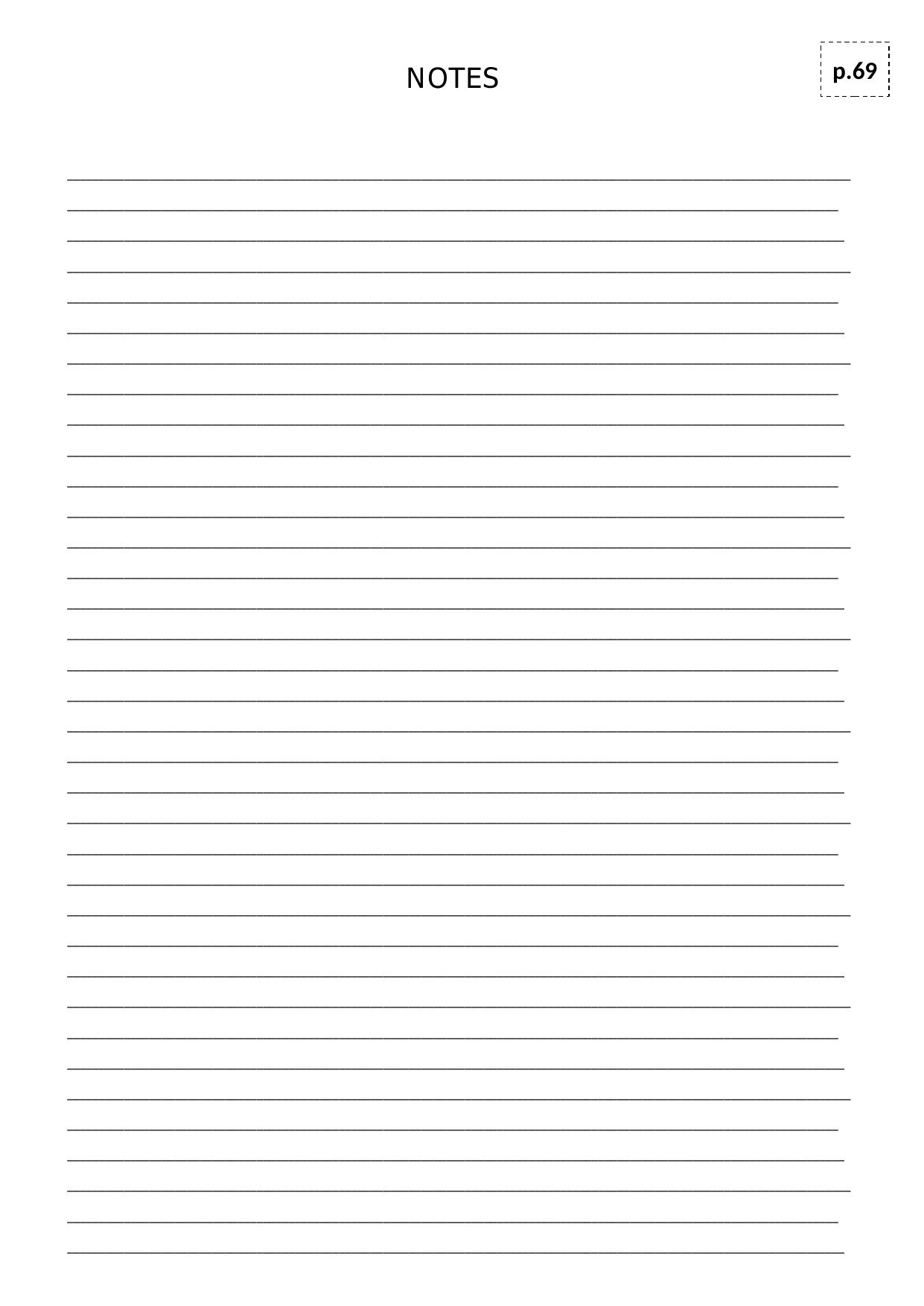

NOTES
p.69
______________________________________________________________________________________________________________________________________________________________________________________________________________________________________________________
___________________________________________________________________________________________________________________________
______________________________________________________________________________________________________________________________________________________________________________________________________________________________________________________
___________________________________________________________________________________________________________________________
______________________________________________________________________________________________________________________________________________________________________________________________________________________________________________________
___________________________________________________________________________________________________________________________
______________________________________________________________________________________________________________________________________________________________________________________________________________________________________________________
___________________________________________________________________________________________________________________________
______________________________________________________________________________________________________________________________________________________________________________________________________________________________________________________
___________________________________________________________________________________________________________________________
______________________________________________________________________________________________________________________________________________________________________________________________________________________________________________________
___________________________________________________________________________________________________________________________
______________________________________________________________________________________________________________________________________________________________________________________________________________________________________________________
___________________________________________________________________________________________________________________________
______________________________________________________________________________________________________________________________________________________________________________________________________________________________________________________
___________________________________________________________________________________________________________________________
______________________________________________________________________________________________________________________________________________________________________________________________________________________________________________________
___________________________________________________________________________________________________________________________
______________________________________________________________________________________________________________________________________________________________________________________________________________________________________________________
___________________________________________________________________________________________________________________________
______________________________________________________________________________________________________________________________________________________________________________________________________________________________________________________
___________________________________________________________________________________________________________________________
______________________________________________________________________________________________________________________________________________________________________________________________________________________________________________________
___________________________________________________________________________________________________________________________